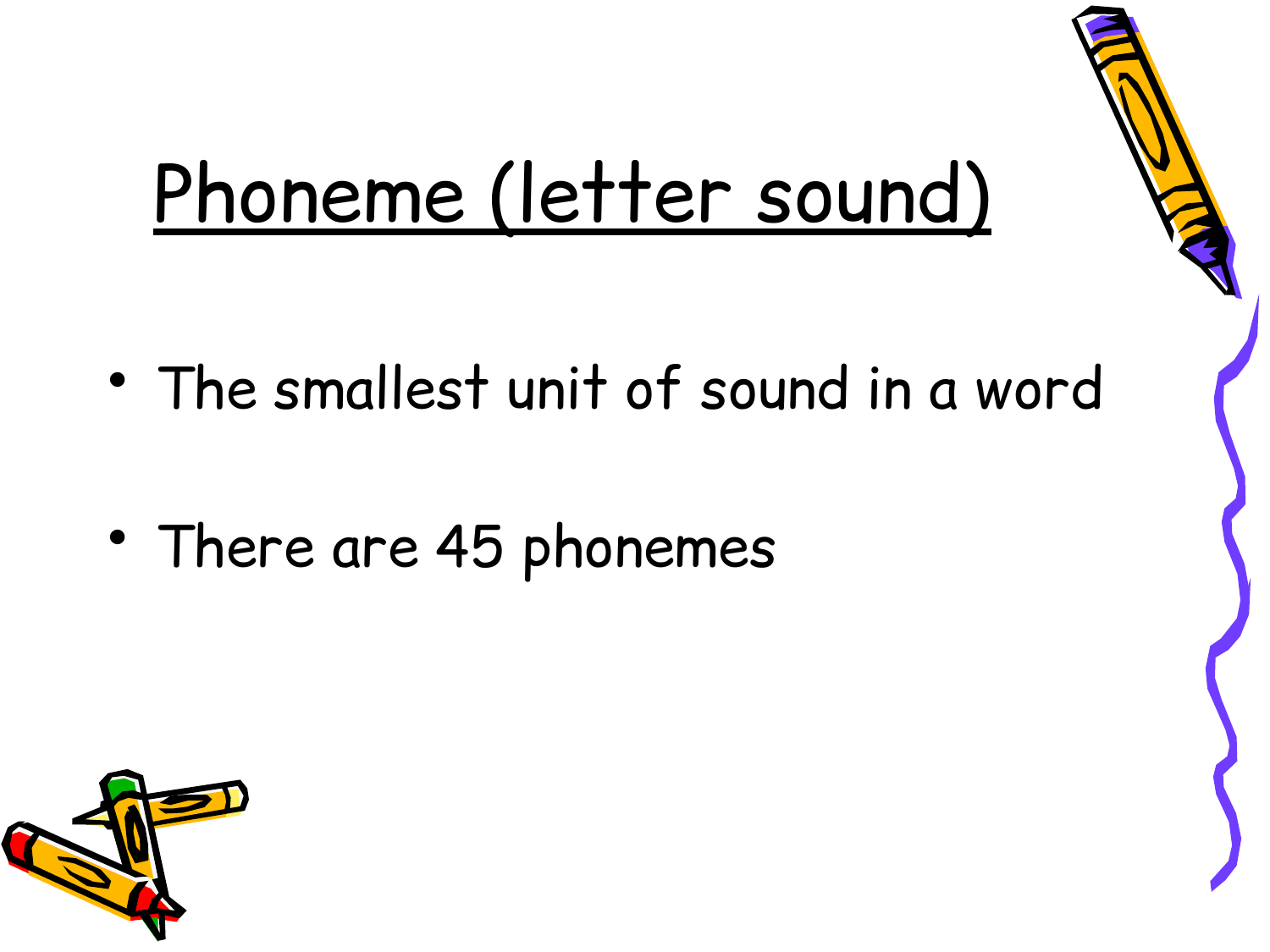

# Phoneme (letter sound)
The smallest unit of sound in a word

There are 45 phonemes